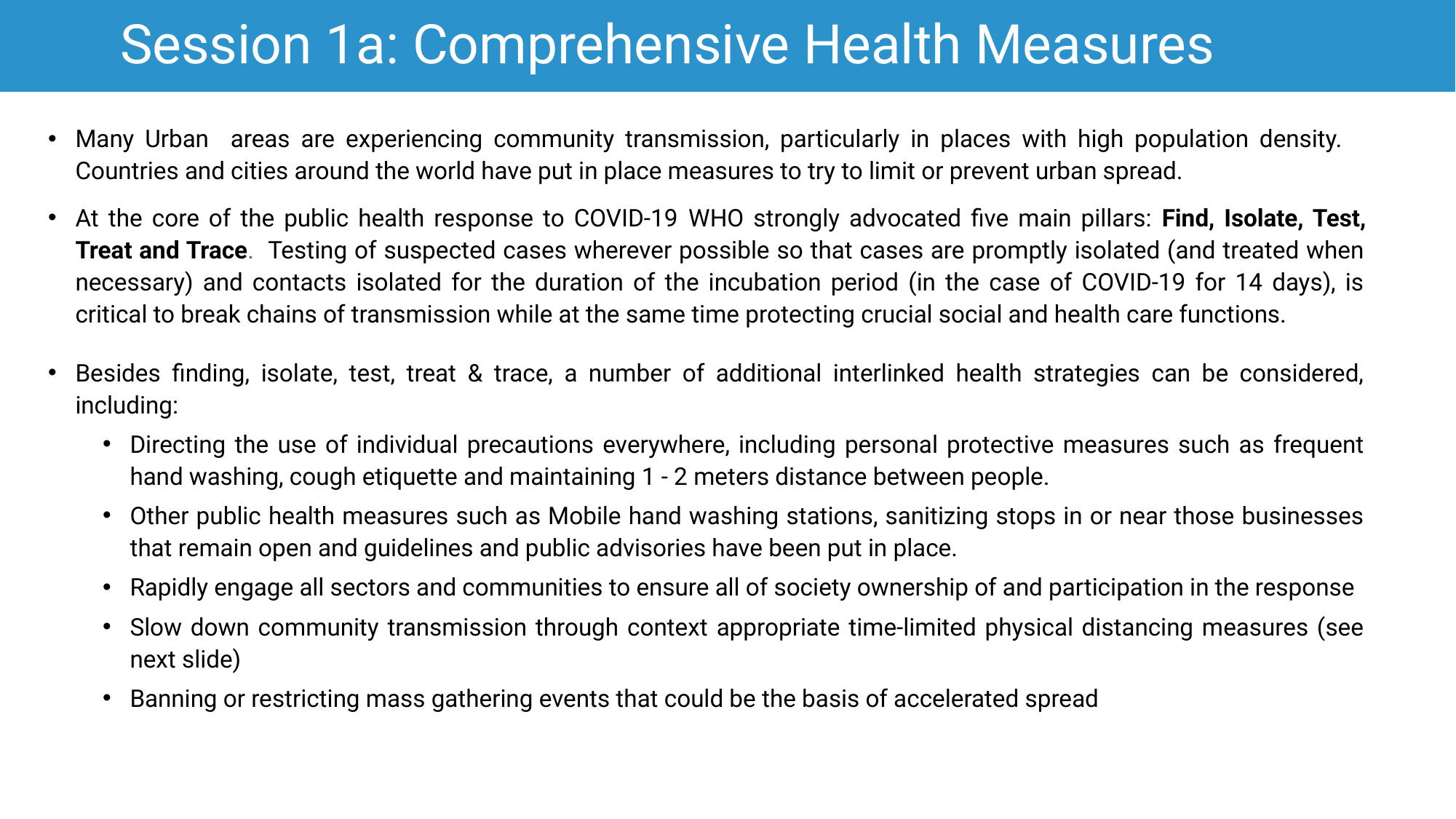

# Session 1a: Comprehensive Health Measures
Many Urban  areas are experiencing community transmission, particularly in places with high population density.   Countries and cities around the world have put in place measures to try to limit or prevent urban spread.
At the core of the public health response to COVID-19 WHO strongly advocated five main pillars: Find, Isolate, Test, Treat and Trace.  Testing of suspected cases wherever possible so that cases are promptly isolated (and treated when necessary) and contacts isolated for the duration of the incubation period (in the case of COVID-19 for 14 days), is critical to break chains of transmission while at the same time protecting crucial social and health care functions.
Besides finding, isolate, test, treat & trace, a number of additional interlinked health strategies can be considered, including:
Directing the use of individual precautions everywhere, including personal protective measures such as frequent hand washing, cough etiquette and maintaining 1 - 2 meters distance between people.
Other public health measures such as Mobile hand washing stations, sanitizing stops in or near those businesses that remain open and guidelines and public advisories have been put in place.
Rapidly engage all sectors and communities to ensure all of society ownership of and participation in the response
Slow down community transmission through context appropriate time-limited physical distancing measures (see next slide)
Banning or restricting mass gathering events that could be the basis of accelerated spread